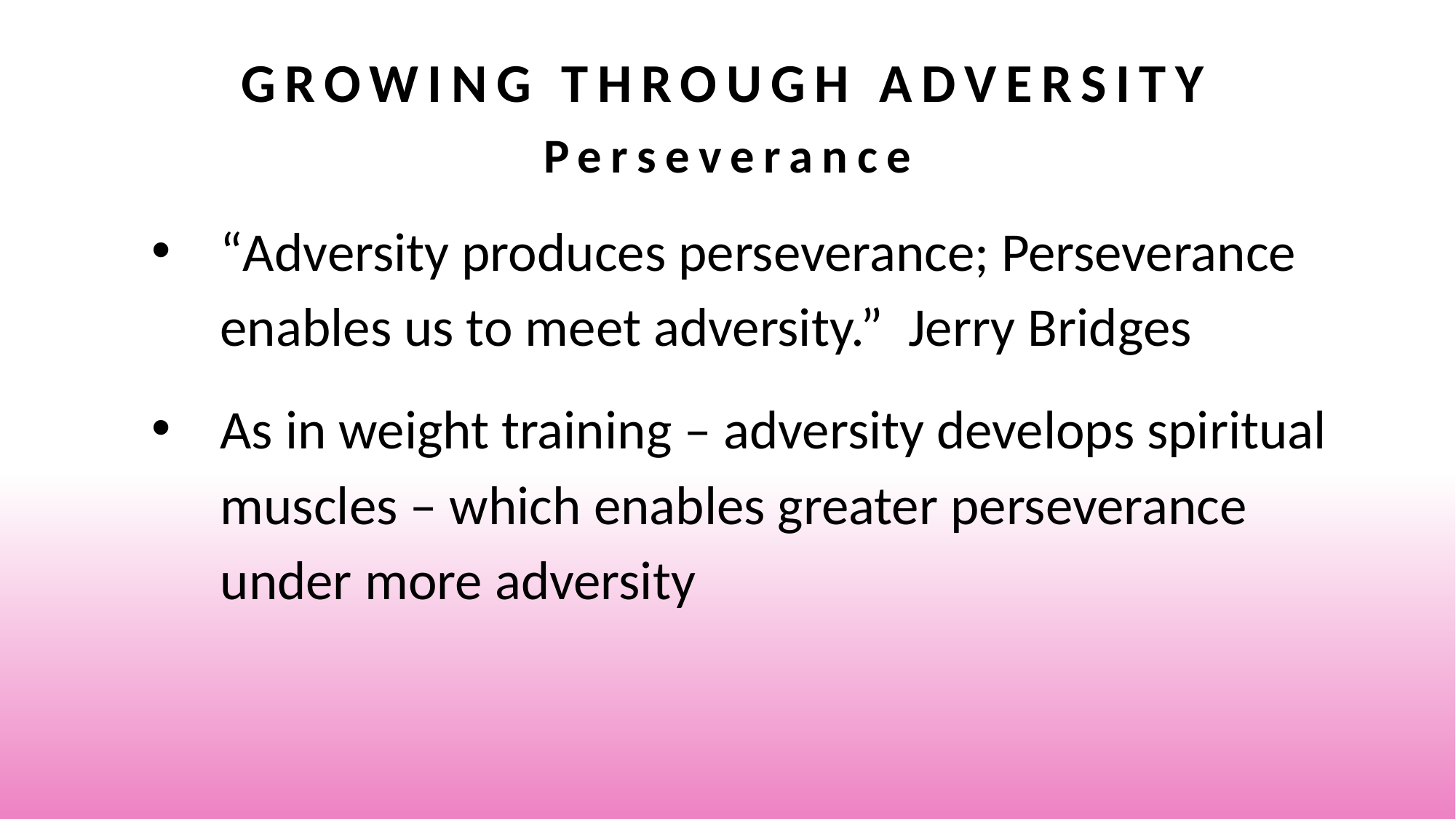

# Growing Through Adversity Perseverance
“Adversity produces perseverance; Perseverance enables us to meet adversity.”  Jerry Bridges
As in weight training – adversity develops spiritual muscles – which enables greater perseverance under more adversity